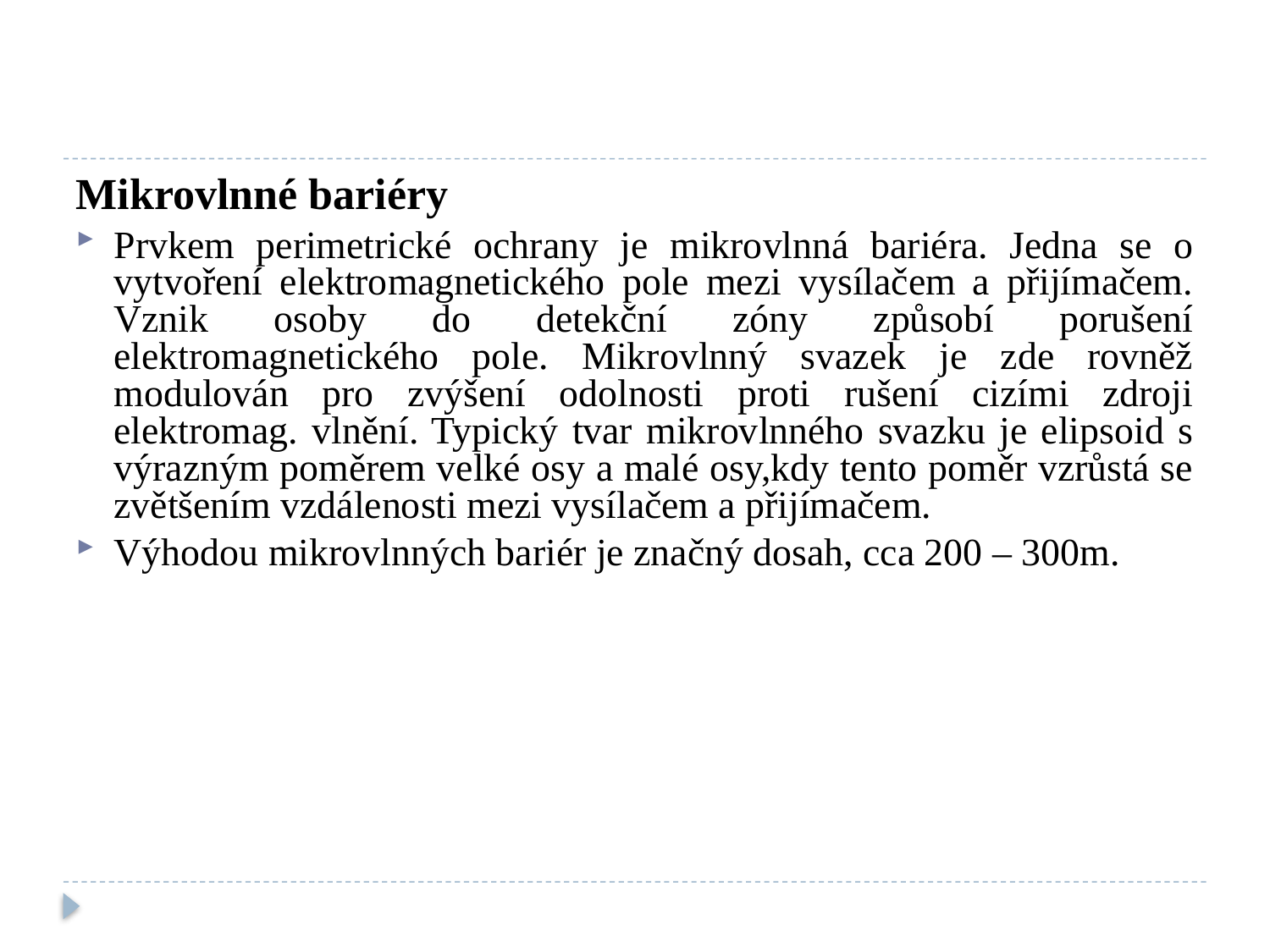

Mikrovlnné bariéry
Prvkem perimetrické ochrany je mikrovlnná bariéra. Jedna se o vytvoření elektromagnetického pole mezi vysílačem a přijímačem. Vznik osoby do detekční zóny způsobí porušení elektromagnetického pole. Mikrovlnný svazek je zde rovněž modulován pro zvýšení odolnosti proti rušení cizími zdroji elektromag. vlnění. Typický tvar mikrovlnného svazku je elipsoid s výrazným poměrem velké osy a malé osy,kdy tento poměr vzrůstá se zvětšením vzdálenosti mezi vysílačem a přijímačem.
Výhodou mikrovlnných bariér je značný dosah, cca 200 – 300m.